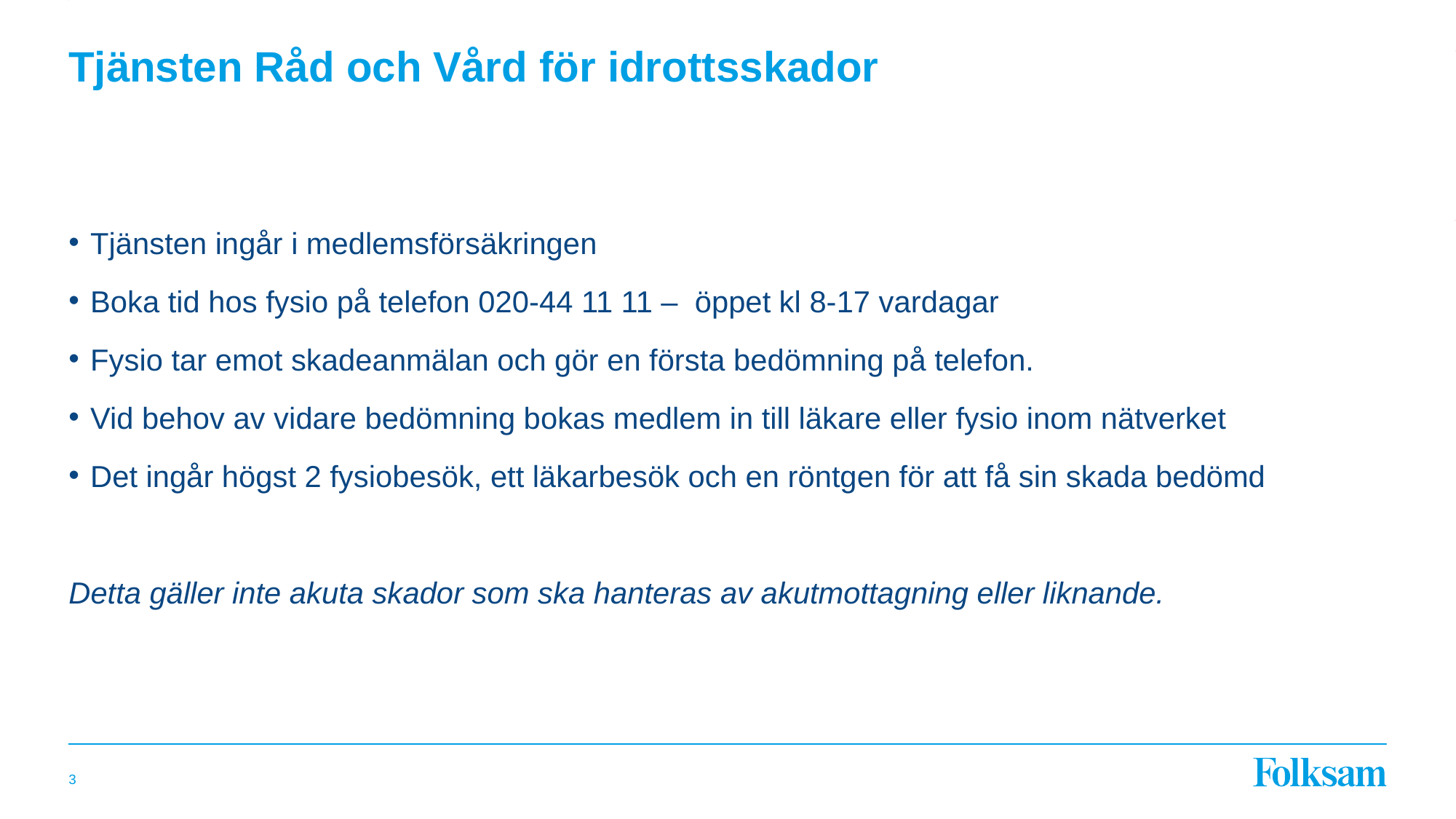

# Tjänsten Råd och Vård för idrottsskador
Tjänsten ingår i medlemsförsäkringen
Boka tid hos fysio på telefon 020-44 11 11 –  öppet kl 8-17 vardagar
Fysio tar emot skadeanmälan och gör en första bedömning på telefon.
Vid behov av vidare bedömning bokas medlem in till läkare eller fysio inom nätverket
Det ingår högst 2 fysiobesök, ett läkarbesök och en röntgen för att få sin skada bedömd

Detta gäller inte akuta skador som ska hanteras av akutmottagning eller liknande.

3